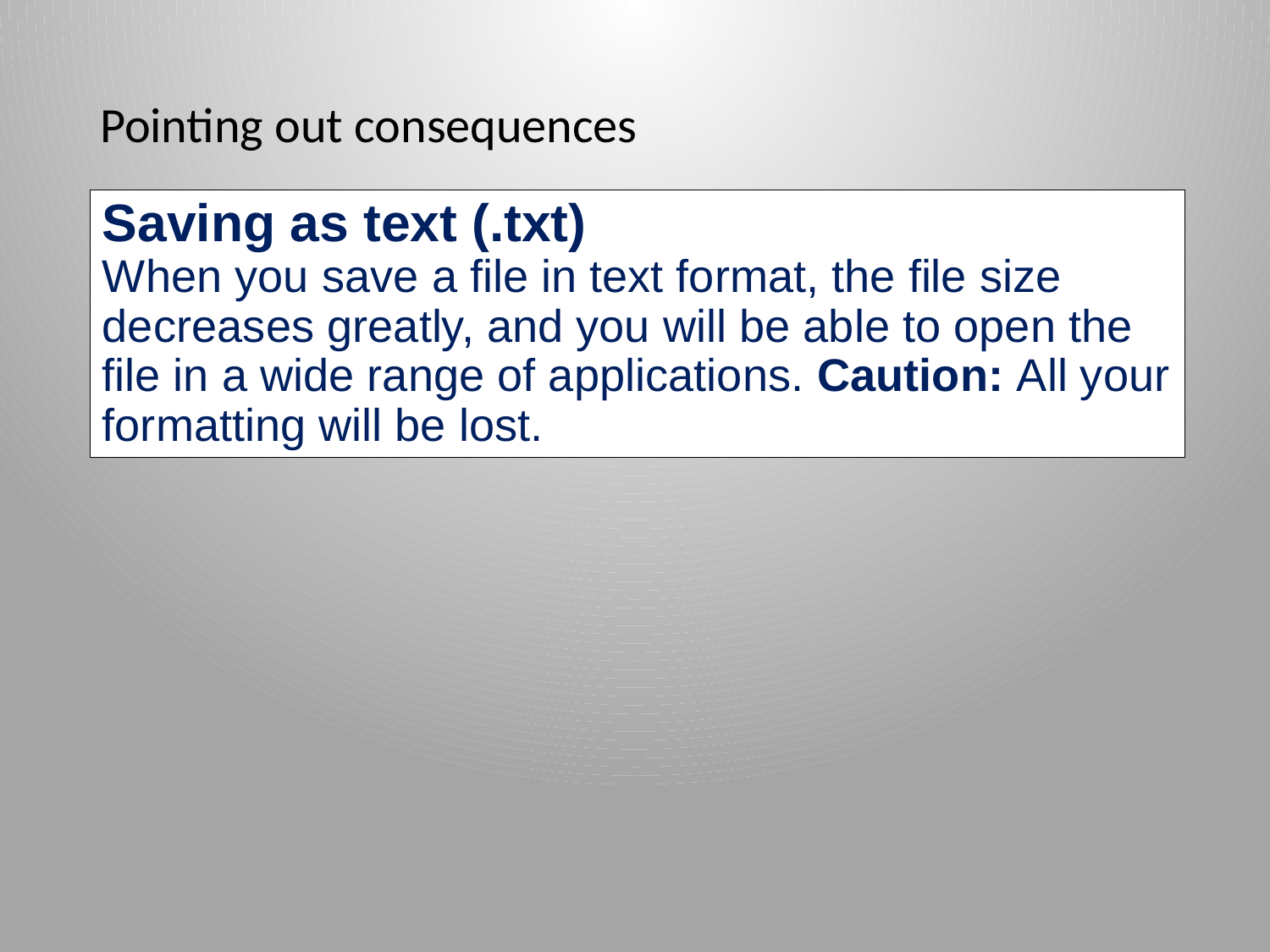

# Pointing out consequences
Saving as text (.txt)
When you save a file in text format, the file size decreases greatly, and you will be able to open the file in a wide range of applications. Caution: All your formatting will be lost.